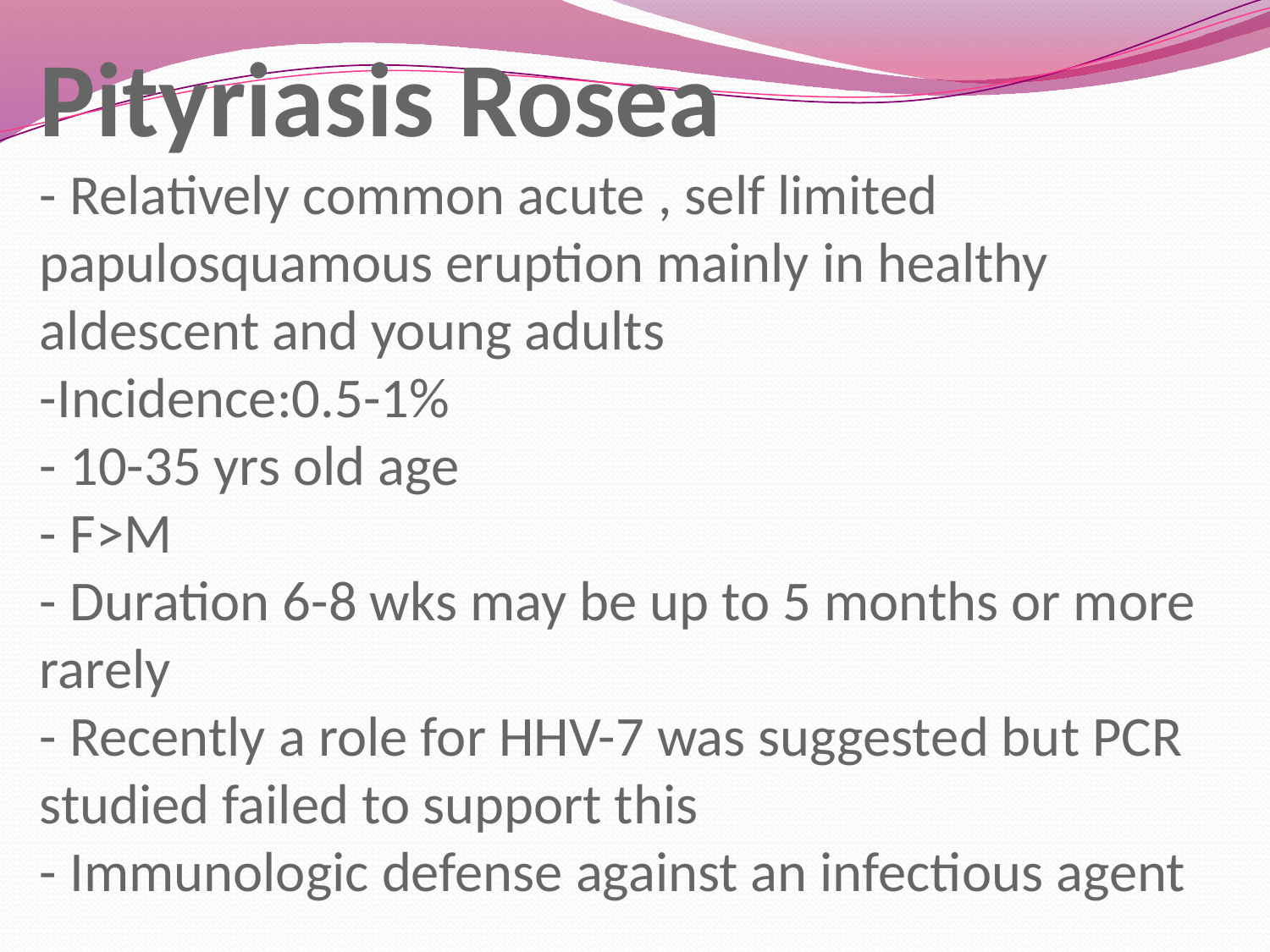

# Pityriasis Rosea - Relatively common acute , self limited papulosquamous eruption mainly in healthy aldescent and young adults -Incidence:0.5-1% - 10-35 yrs old age - F>M - Duration 6-8 wks may be up to 5 months or more rarely - Recently a role for HHV-7 was suggested but PCR studied failed to support this - Immunologic defense against an infectious agent